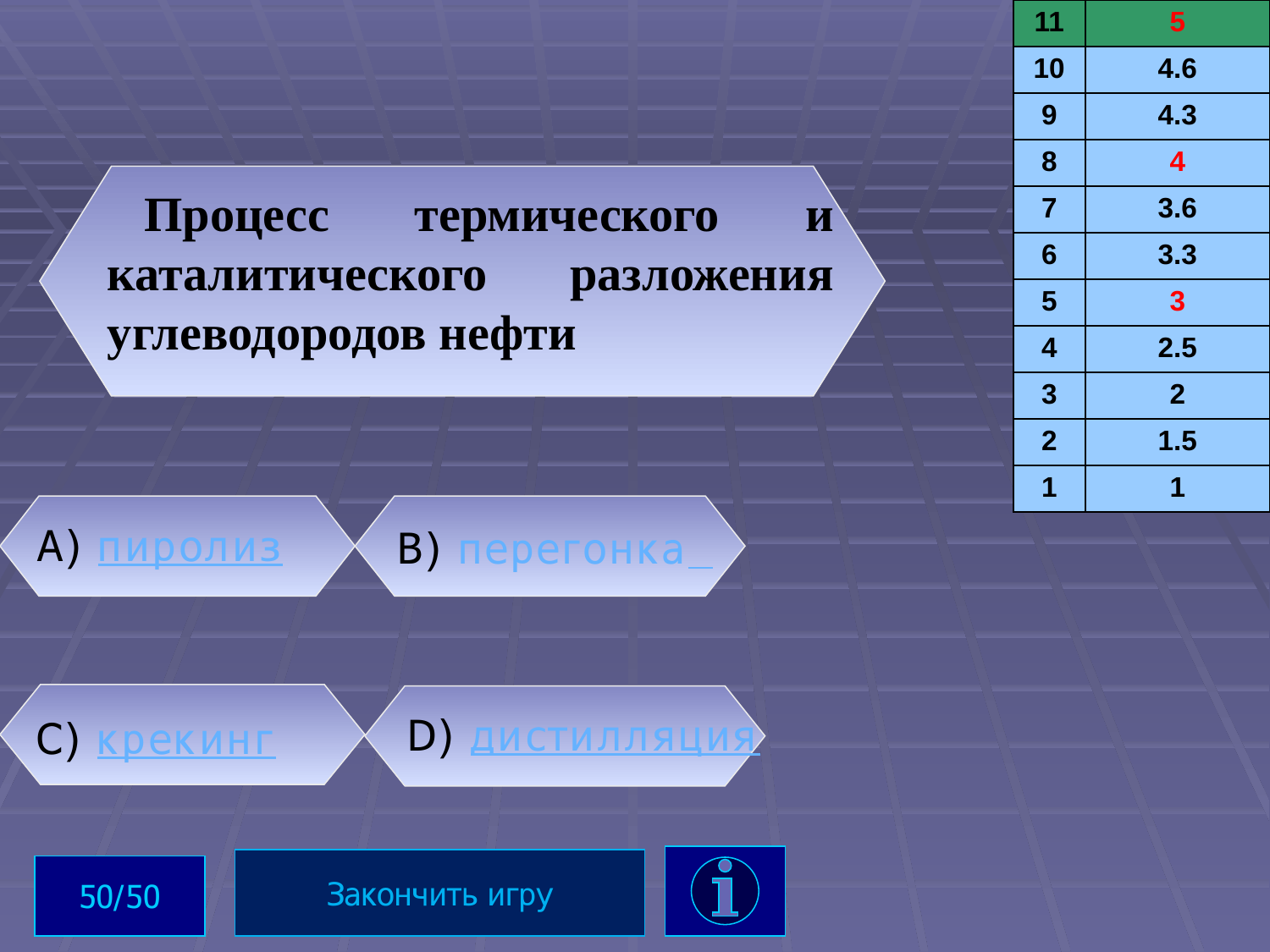

| 11 | 5 |
| --- | --- |
| 10 | 4.6 |
| 9 | 4.3 |
| 8 | 4 |
| 7 | 3.6 |
| 6 | 3.3 |
| 5 | 3 |
| 4 | 2.5 |
| 3 | 2 |
| 2 | 1.5 |
| 1 | 1 |

Процесс термического и каталитического разложения углеводородов нефти

А) пиролиз
В) перегонка

D) дистилляция
С) крекинг

Закончить игру
50/50